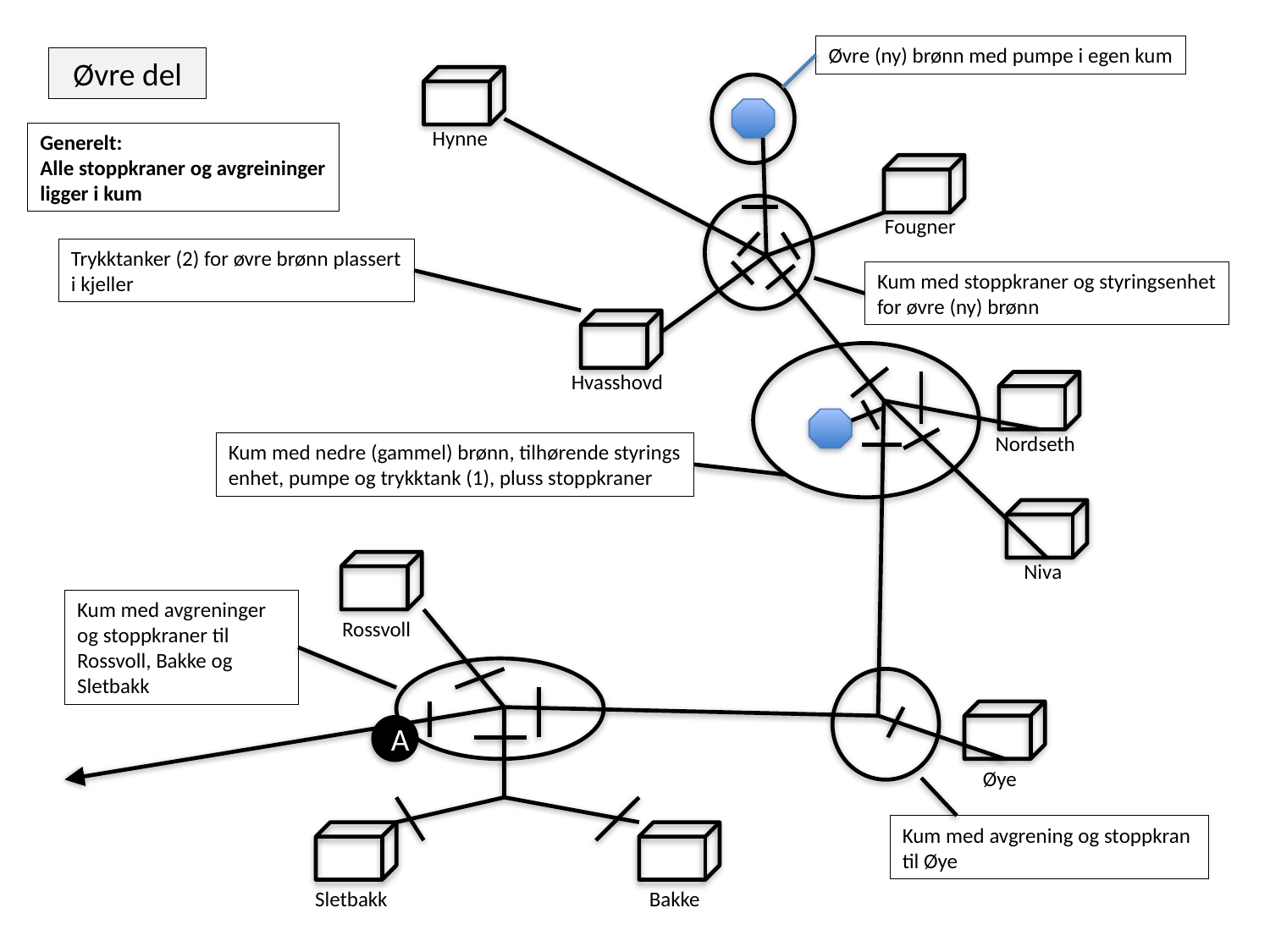

Øvre (ny) brønn med pumpe i egen kum
Øvre del

Hynne
Generelt:
Alle stoppkraner og avgreininger
ligger i kum

Fougner
Trykktanker (2) for øvre brønn plassert
i kjeller
Kum med stoppkraner og styringsenhet
for øvre (ny) brønn

Hvasshovd

Nordseth
Kum med nedre (gammel) brønn, tilhørende styrings
enhet, pumpe og trykktank (1), pluss stoppkraner

Niva
Kum med avgreninger og stoppkraner til Rossvoll, Bakke og Sletbakk
Rossvoll

A
Øye
Kum med avgrening og stoppkran
til Øye

Sletbakk
Bakke